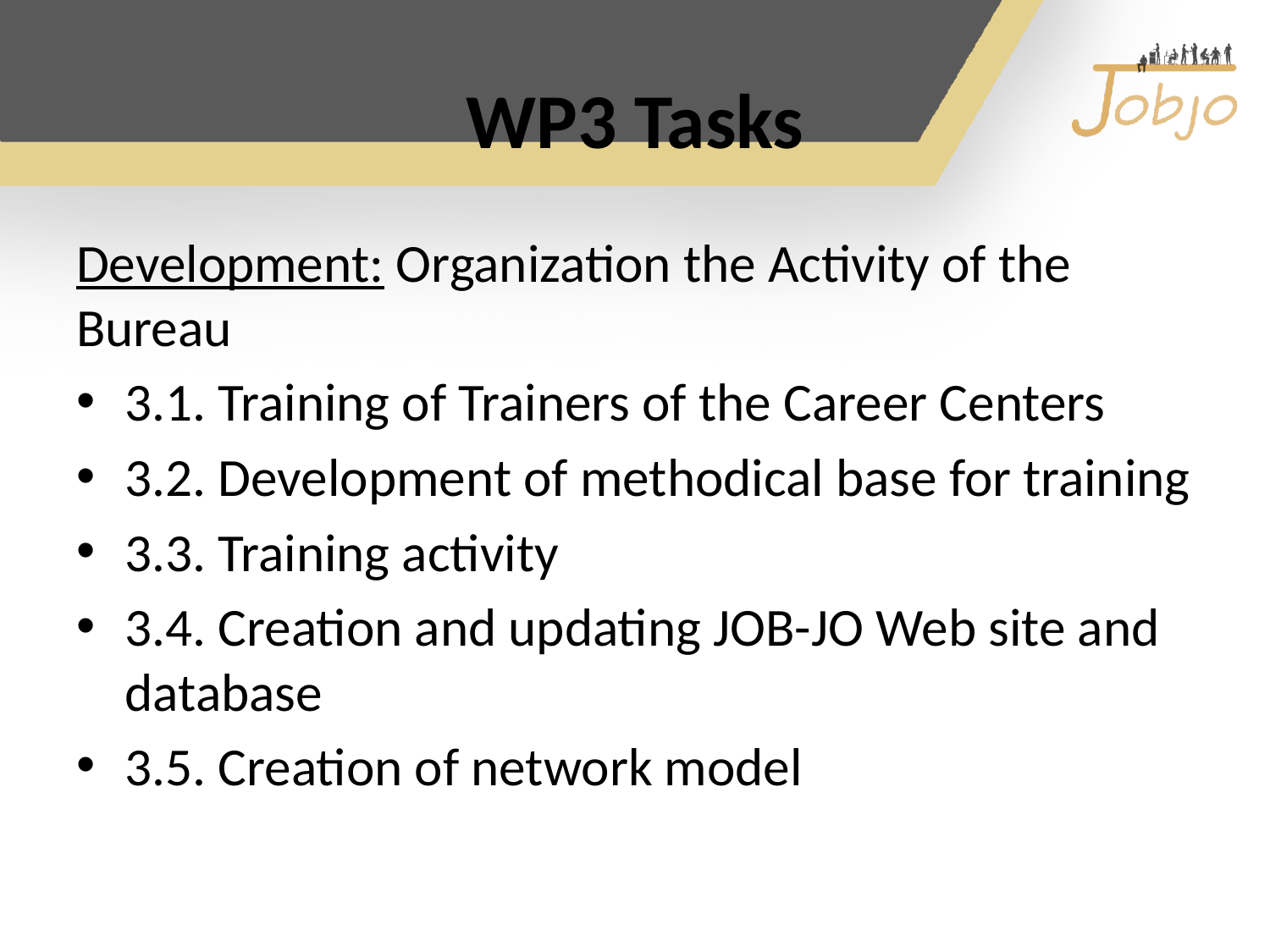

# WP3 Tasks
Development: Organization the Activity of the Bureau
3.1. Training of Trainers of the Career Centers
3.2. Development of methodical base for training
3.3. Training activity
3.4. Creation and updating JOB-JO Web site and database
3.5. Creation of network model